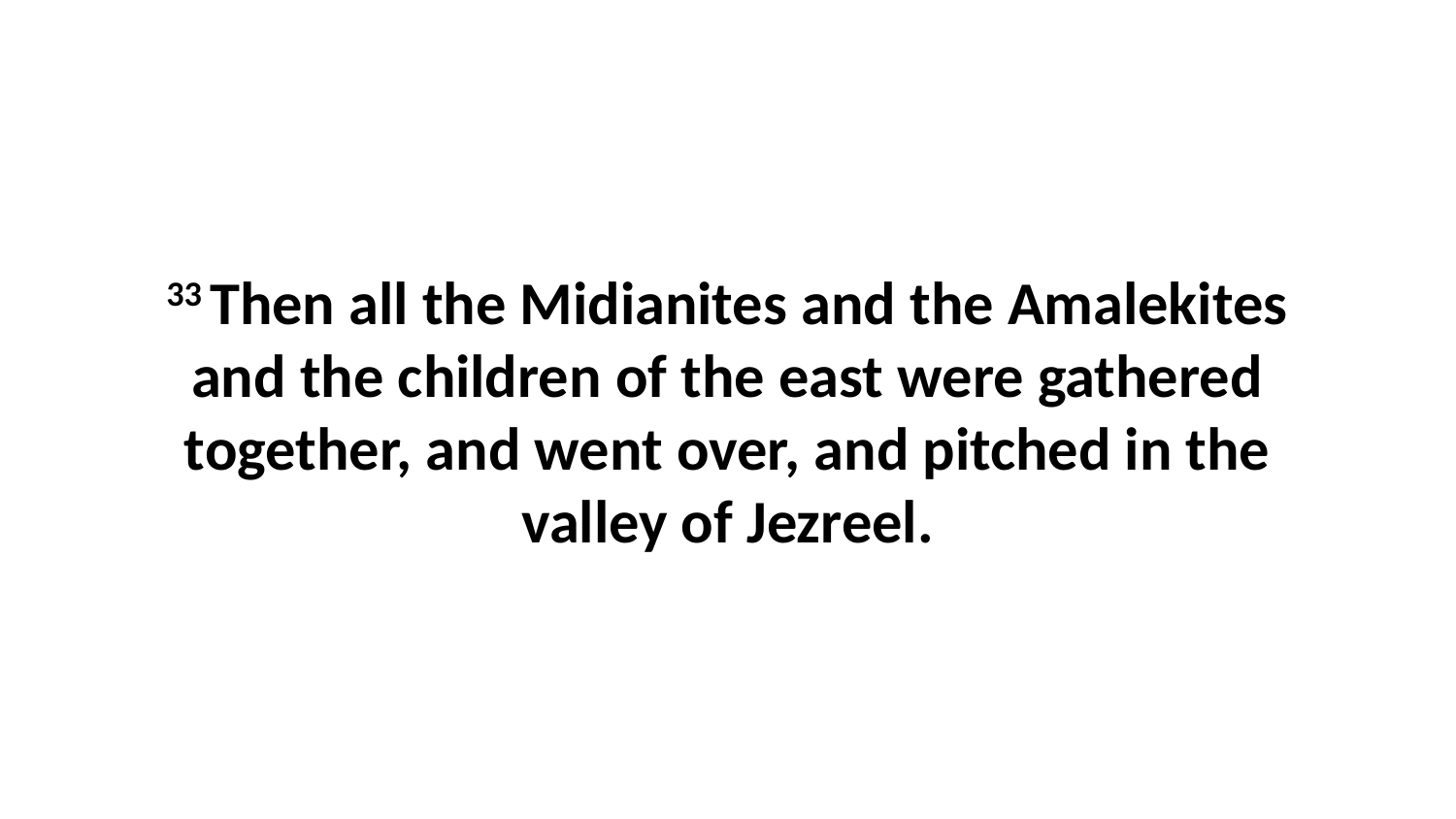

33 Then all the Midianites and the Amalekites and the children of the east were gathered together, and went over, and pitched in the valley of Jezreel.